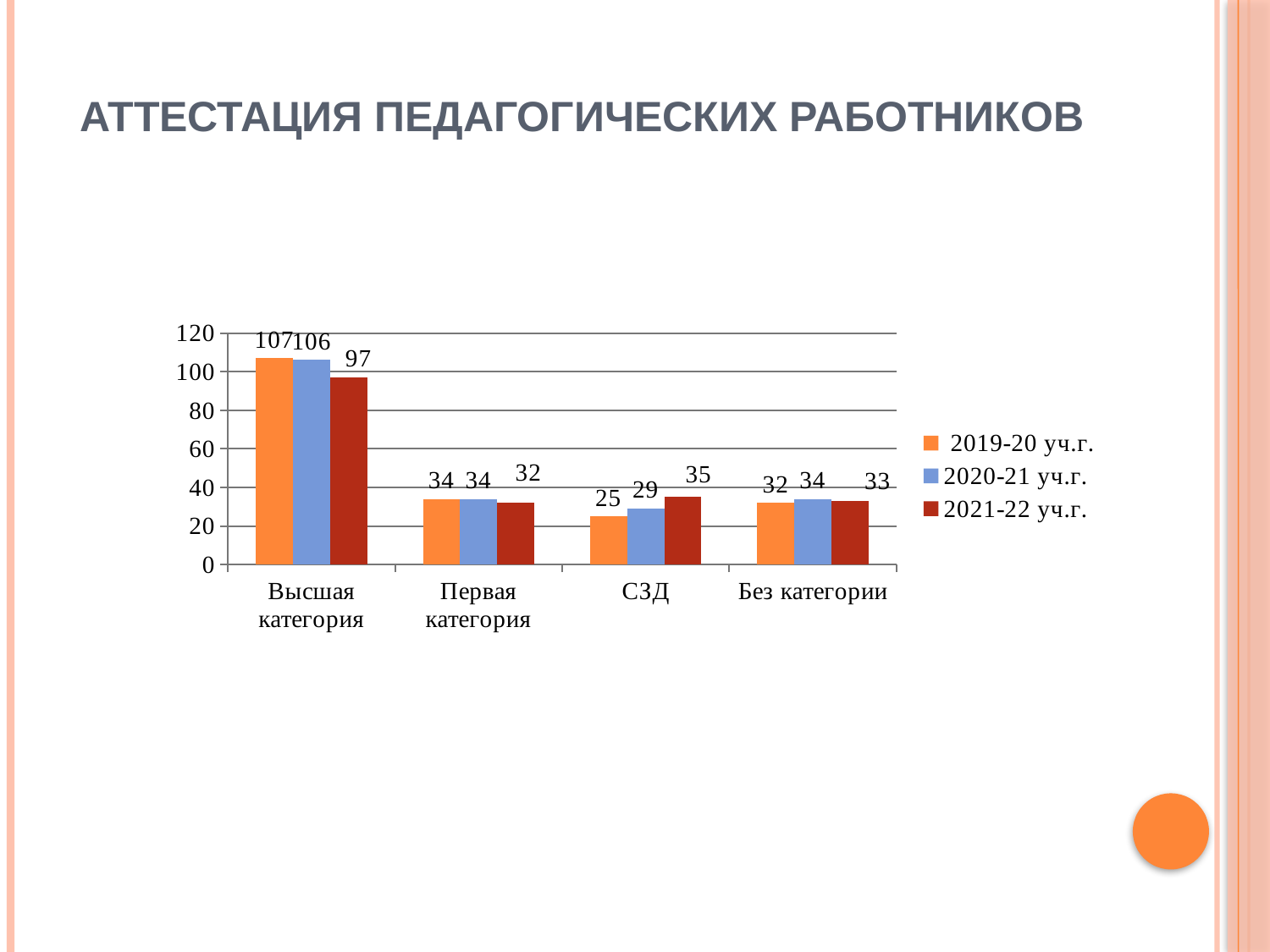

# Аттестация педагогических работников

### Chart

| Category |  2019-20 уч.г. | 2020-21 уч.г. | 2021-22 уч.г. |
|---|---|---|---|
| Высшая категория | 107.0 | 106.0 | 97.0 |
| Первая категория | 34.0 | 34.0 | 32.0 |
| СЗД | 25.0 | 29.0 | 35.0 |
| Без категории | 32.0 | 34.0 | 33.0 |